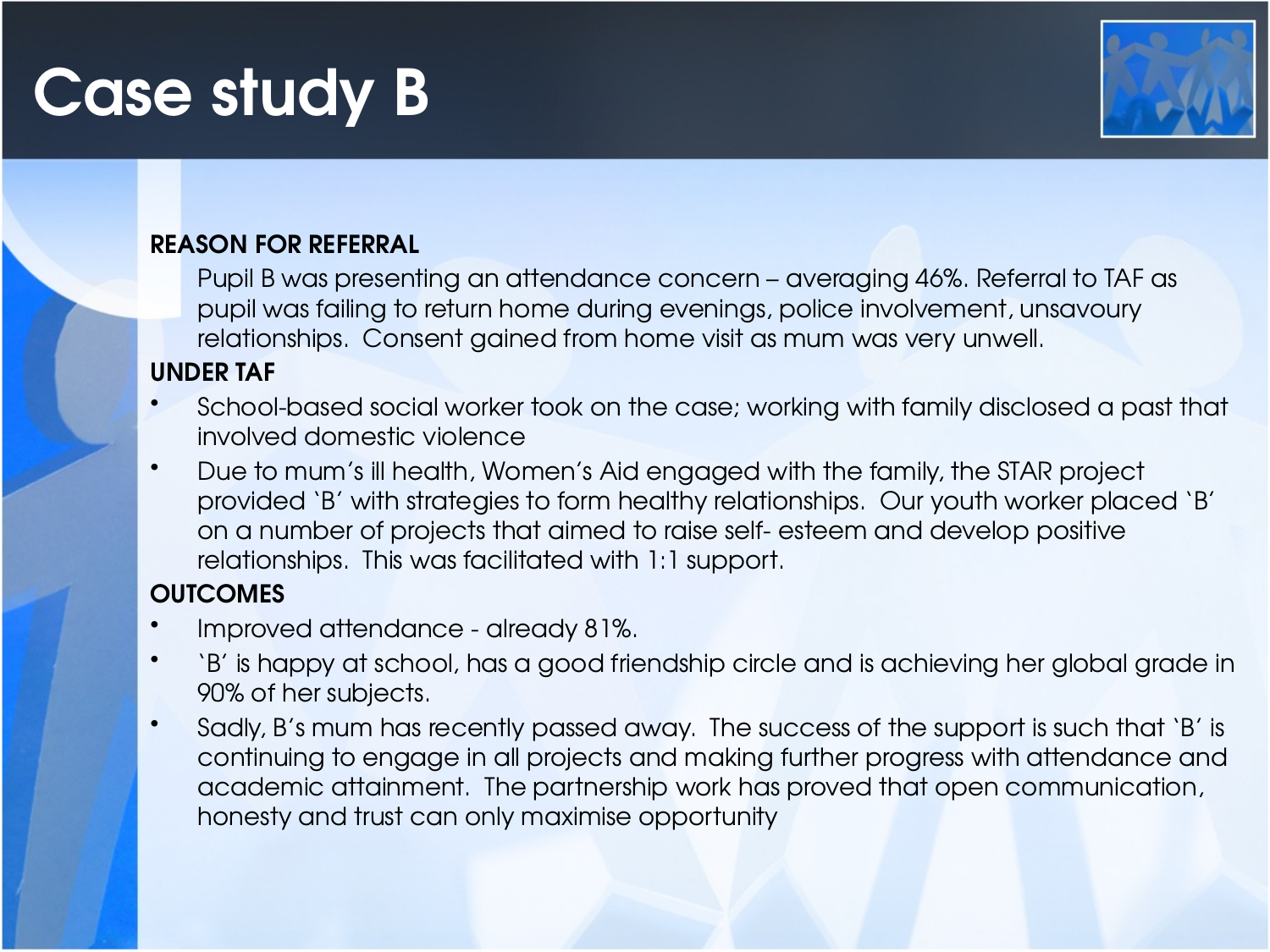

# Case study B
REASON FOR REFERRAL
	Pupil B was presenting an attendance concern – averaging 46%. Referral to TAF as pupil was failing to return home during evenings, police involvement, unsavoury relationships.  Consent gained from home visit as mum was very unwell.
UNDER TAF
School-based social worker took on the case; working with family disclosed a past that involved domestic violence
Due to mum’s ill health, Women’s Aid engaged with the family, the STAR project provided ‘B’ with strategies to form healthy relationships.  Our youth worker placed ‘B’ on a number of projects that aimed to raise self- esteem and develop positive relationships.  This was facilitated with 1:1 support.
OUTCOMES
Improved attendance - already 81%.
‘B’ is happy at school, has a good friendship circle and is achieving her global grade in 90% of her subjects.
Sadly, B’s mum has recently passed away.  The success of the support is such that ‘B’ is continuing to engage in all projects and making further progress with attendance and academic attainment.  The partnership work has proved that open communication, honesty and trust can only maximise opportunity